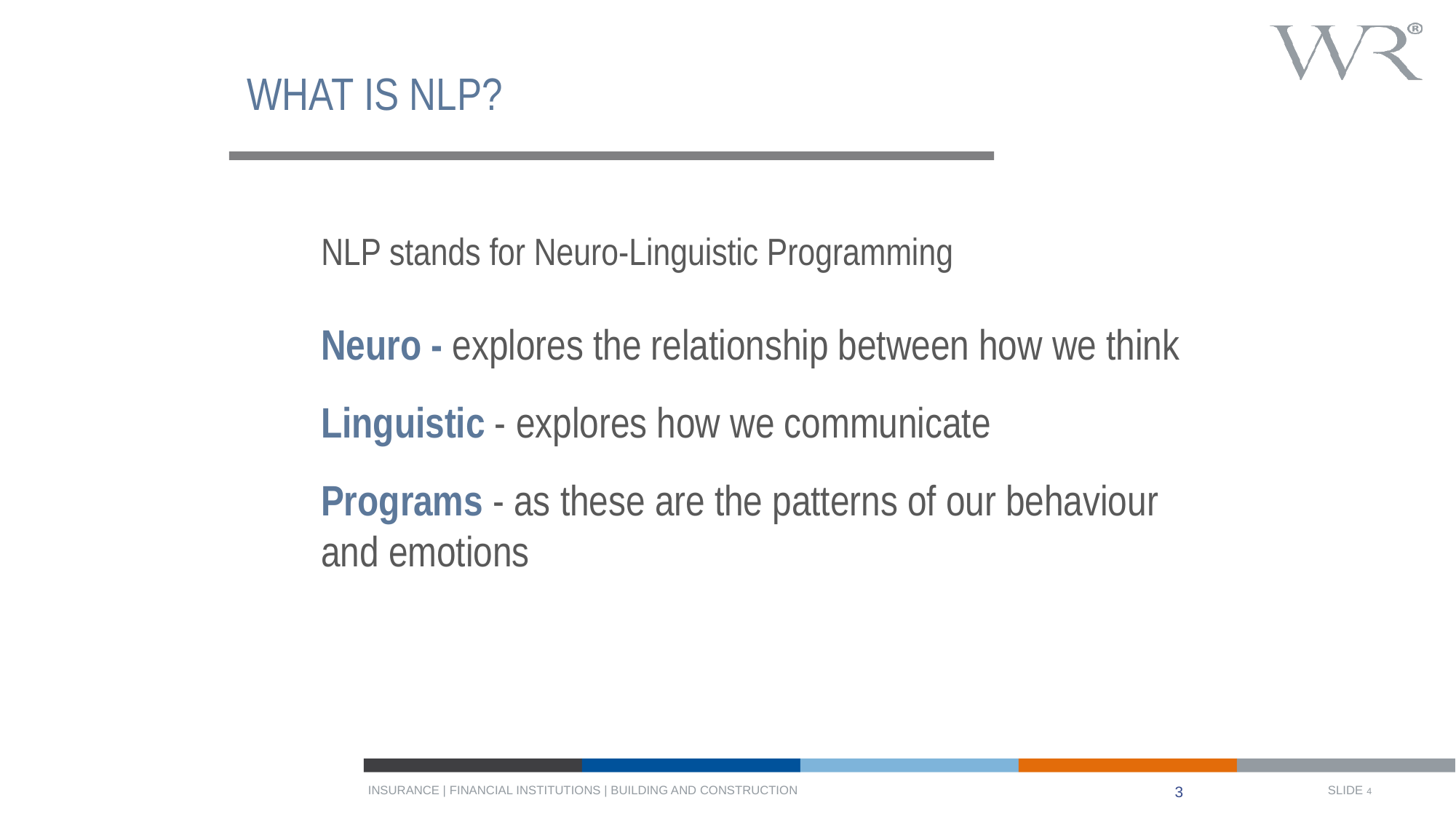

# WHAT IS NLP?

NLP stands for Neuro-Linguistic Programming

Neuro - explores the relationship between how we think

Linguistic - explores how we communicate

Programs - as these are the patterns of our behaviour and emotions

3